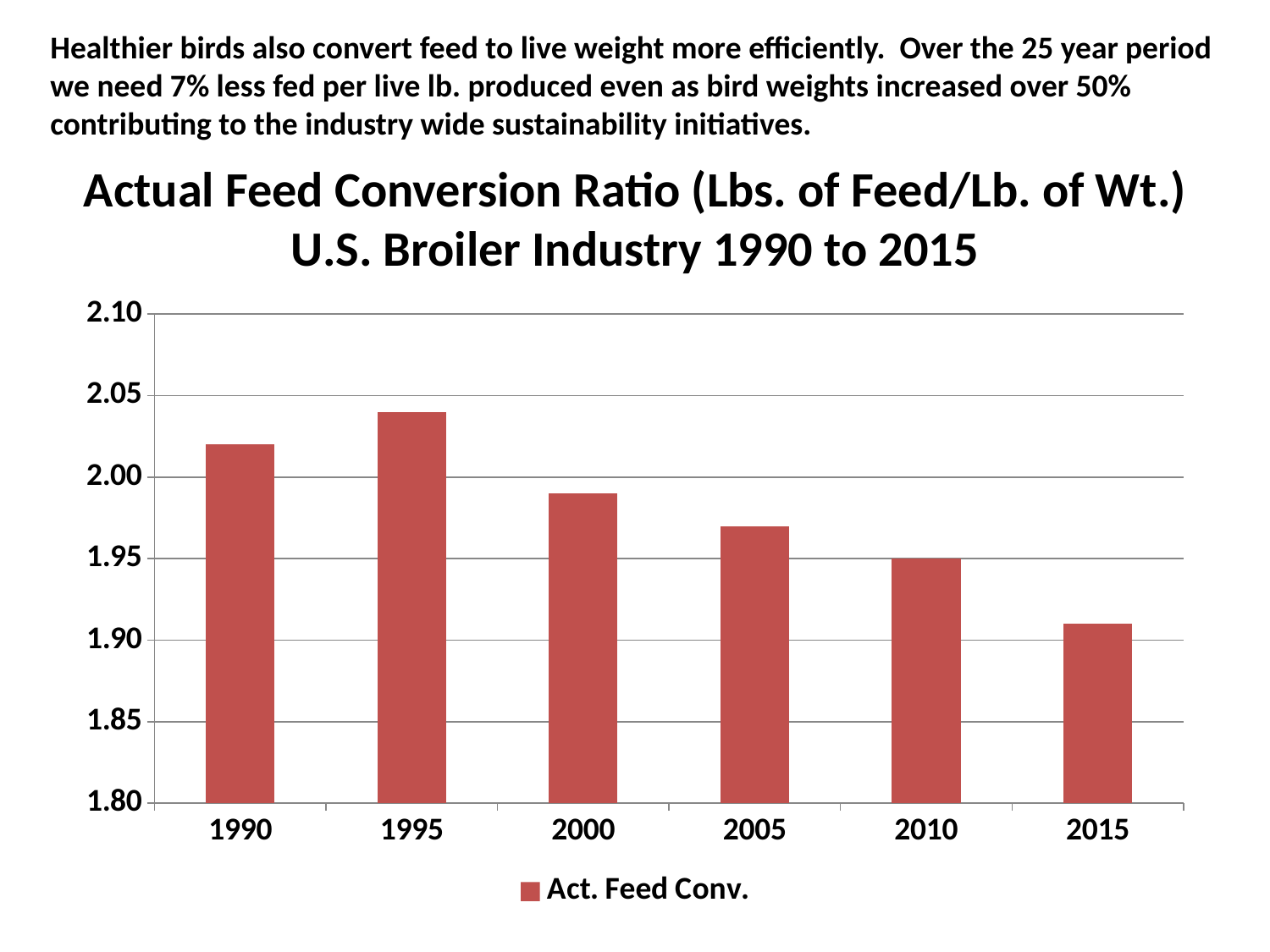

Healthier birds also convert feed to live weight more efficiently.  Over the 25 year period we need 7% less fed per live lb. produced even as bird weights increased over 50% contributing to the industry wide sustainability initiatives.
# Actual Feed Conversion Ratio (Lbs. of Feed/Lb. of Wt.) U.S. Broiler Industry 1990 to 2015

### Chart

| Category | Act. Feed Conv. |
|---|---|
| 1990 | 2.02 |
| 1995 | 2.04 |
| 2000 | 1.99 |
| 2005 | 1.97 |
| 2010 | 1.95 |
| 2015 | 1.91 |